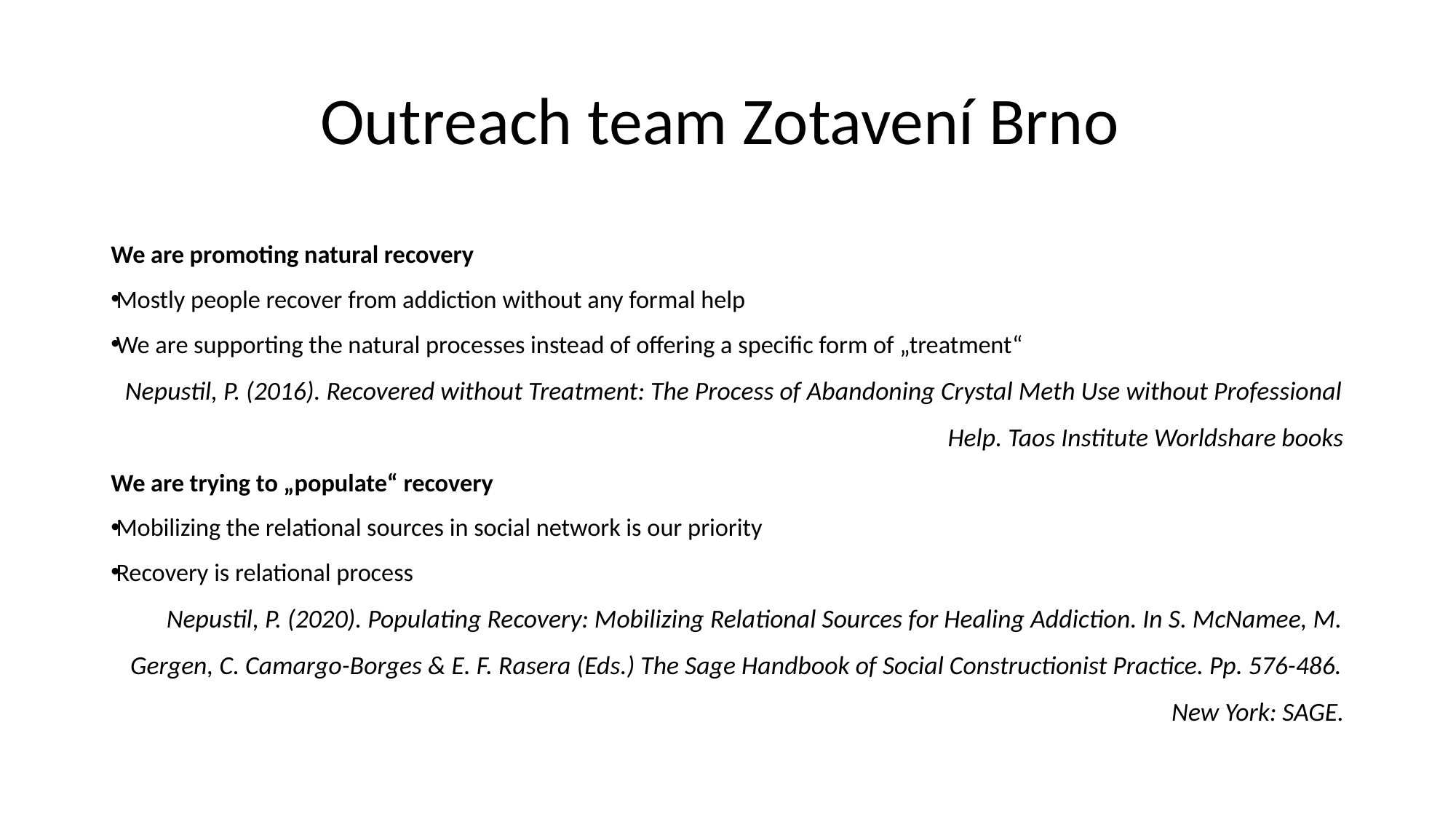

# Outreach team Zotavení Brno
We are promoting natural recovery
Mostly people recover from addiction without any formal help
We are supporting the natural processes instead of offering a specific form of „treatment“
Nepustil, P. (2016). Recovered without Treatment: The Process of Abandoning Crystal Meth Use without Professional Help. Taos Institute Worldshare books
We are trying to „populate“ recovery
Mobilizing the relational sources in social network is our priority
Recovery is relational process
Nepustil, P. (2020). Populating Recovery: Mobilizing Relational Sources for Healing Addiction. In S. McNamee, M. Gergen, C. Camargo-Borges & E. F. Rasera (Eds.) The Sage Handbook of Social Constructionist Practice. Pp. 576-486. New York: SAGE.